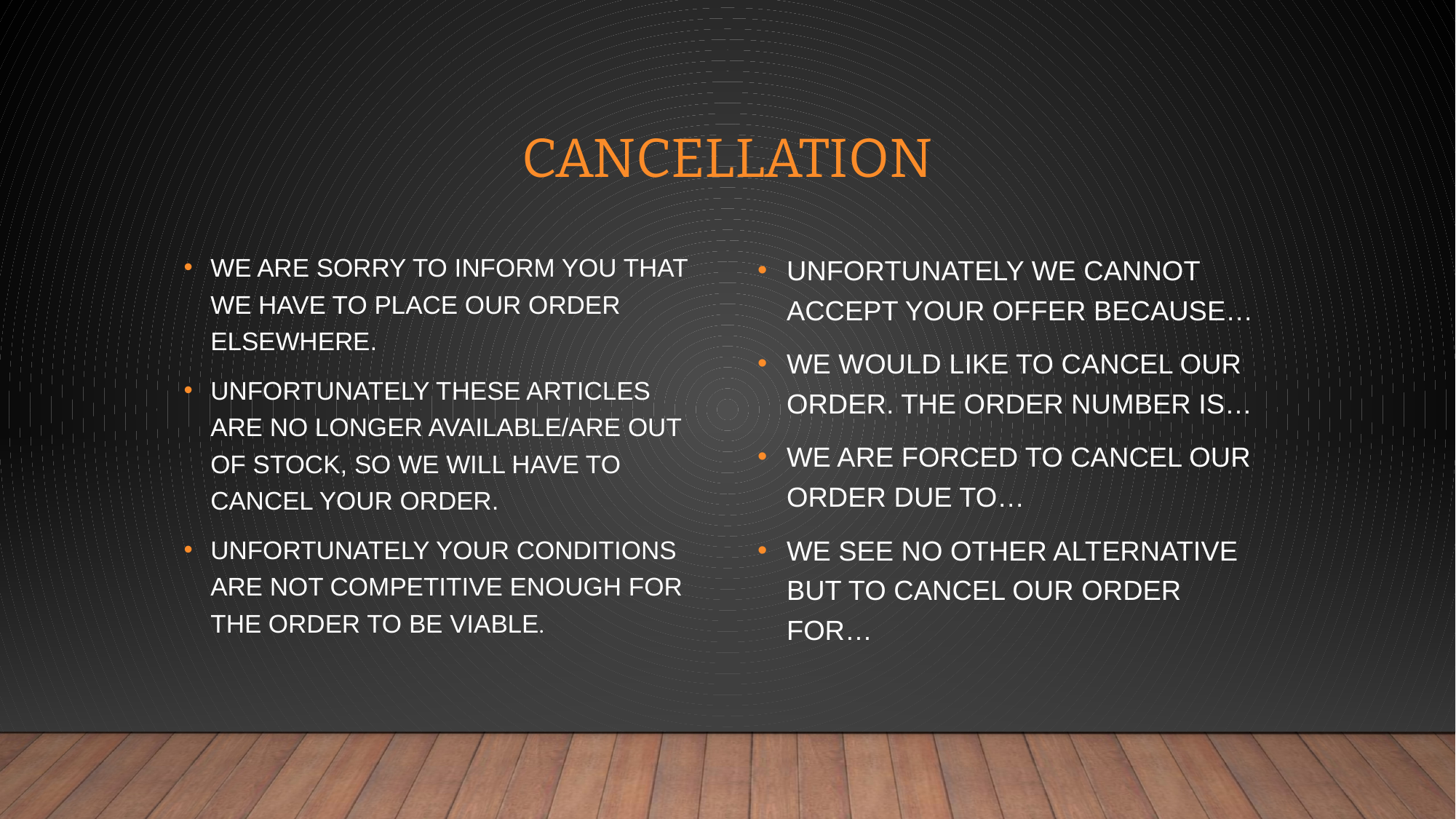

# CANCELLATION
WE ARE SORRY TO INFORM YOU THAT WE HAVE TO PLACE OUR ORDER ELSEWHERE.
UNFORTUNATELY THESE ARTICLES ARE NO LONGER AVAILABLE/ARE OUT OF STOCK, SO WE WILL HAVE TO CANCEL YOUR ORDER.
UNFORTUNATELY YOUR CONDITIONS ARE NOT COMPETITIVE ENOUGH FOR THE ORDER TO BE VIABLE.
UNFORTUNATELY WE CANNOT ACCEPT YOUR OFFER BECAUSE…
WE WOULD LIKE TO CANCEL OUR ORDER. THE ORDER NUMBER IS…
WE ARE FORCED TO CANCEL OUR ORDER DUE TO…
WE SEE NO OTHER ALTERNATIVE BUT TO CANCEL OUR ORDER FOR…